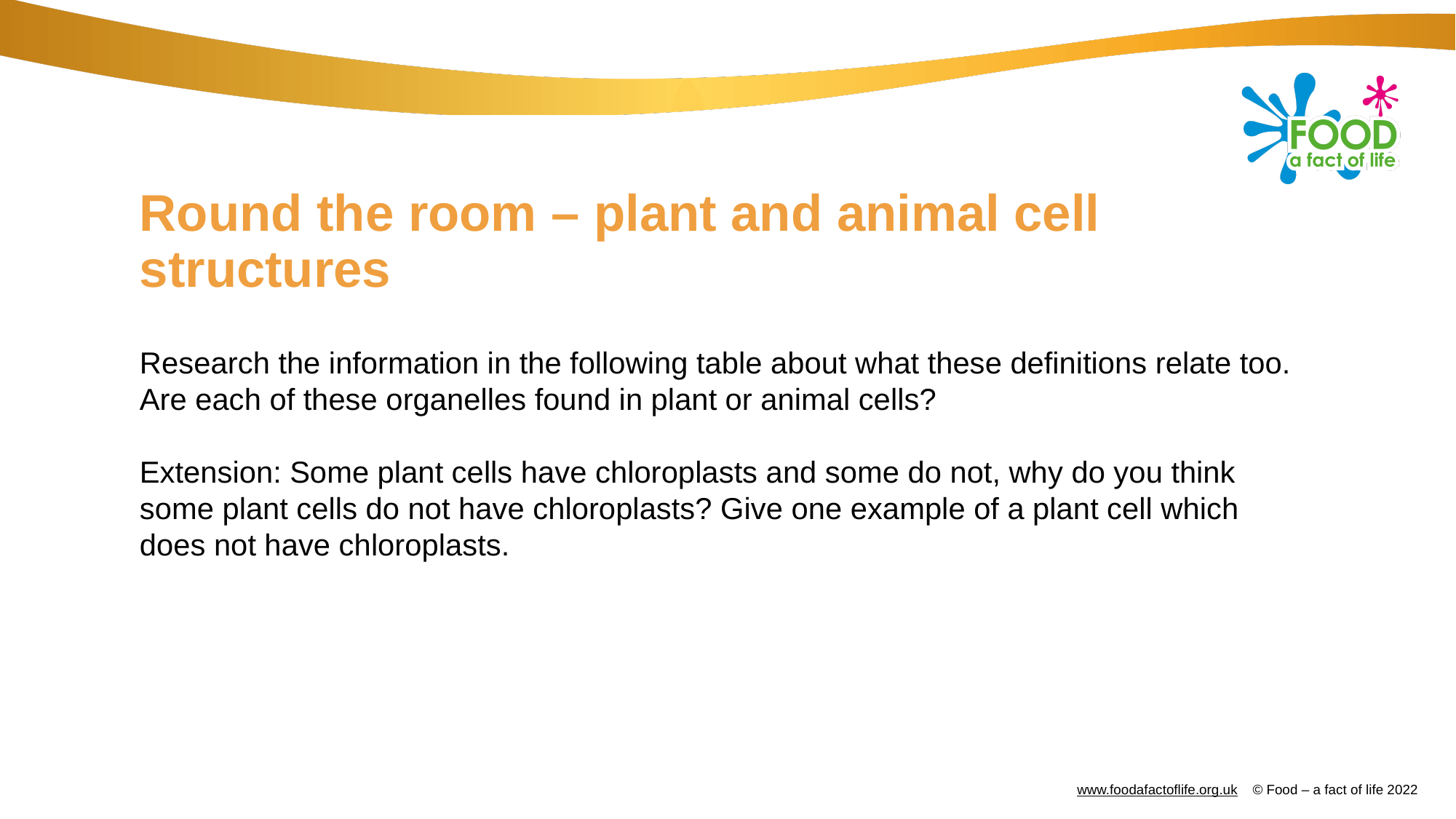

# Round the room – plant and animal cell structures

Research the information in the following table about what these definitions relate too. Are each of these organelles found in plant or animal cells?

Extension: Some plant cells have chloroplasts and some do not, why do you think some plant cells do not have chloroplasts? Give one example of a plant cell which does not have chloroplasts.